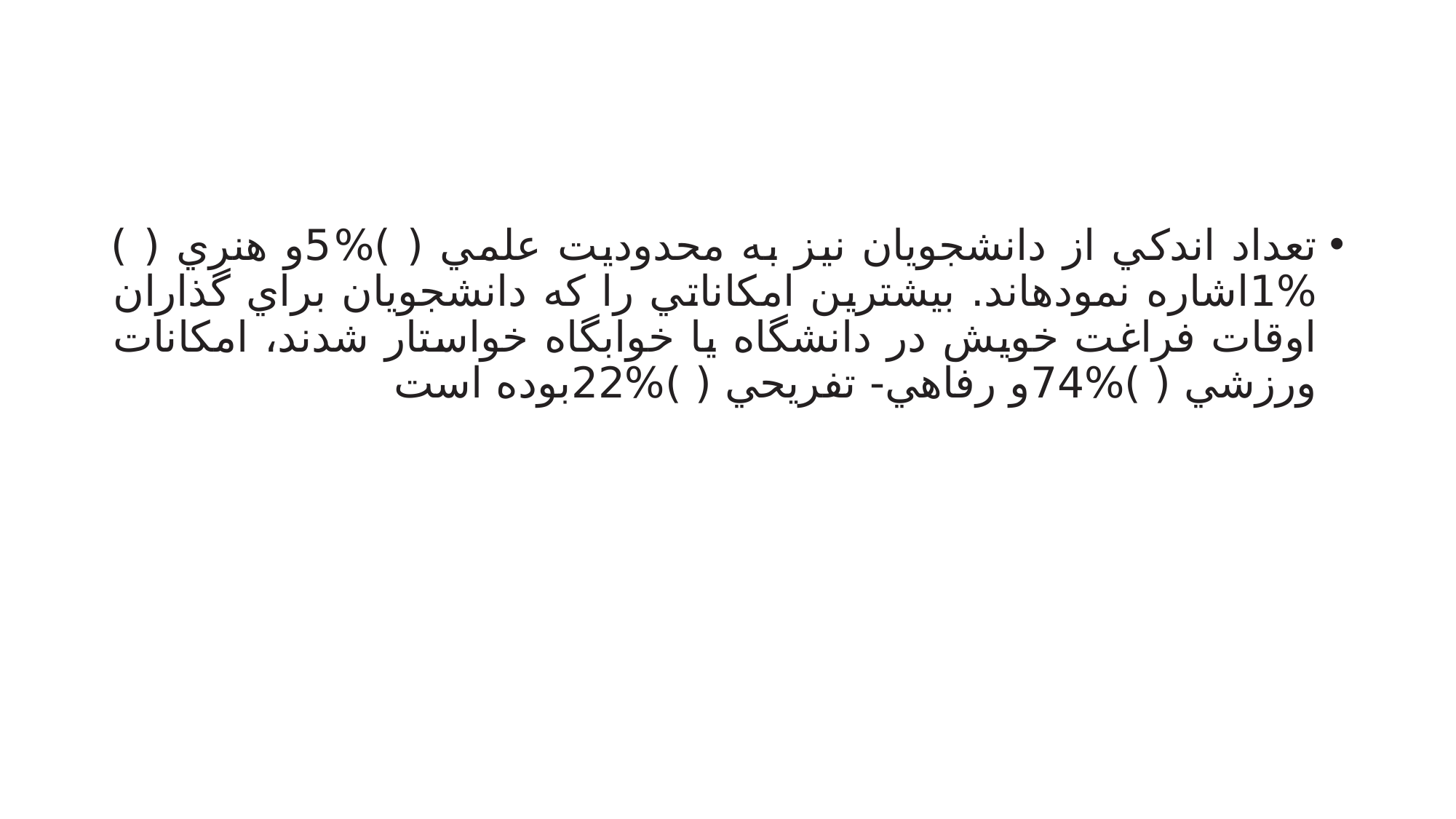

#
تعداد اندکي از دانشجویان نیز به محدودیت علمي ( )%5و هنري ( )%1اشاره نمودهاند. بیشترین امکاناتي را که دانشجویان براي گذاران اوقات فراغت خویش در دانشگاه یا خوابگاه خواستار شدند، امکانات ورزشي ( )%74و رفاهي- تفریحي ( )%22بوده است